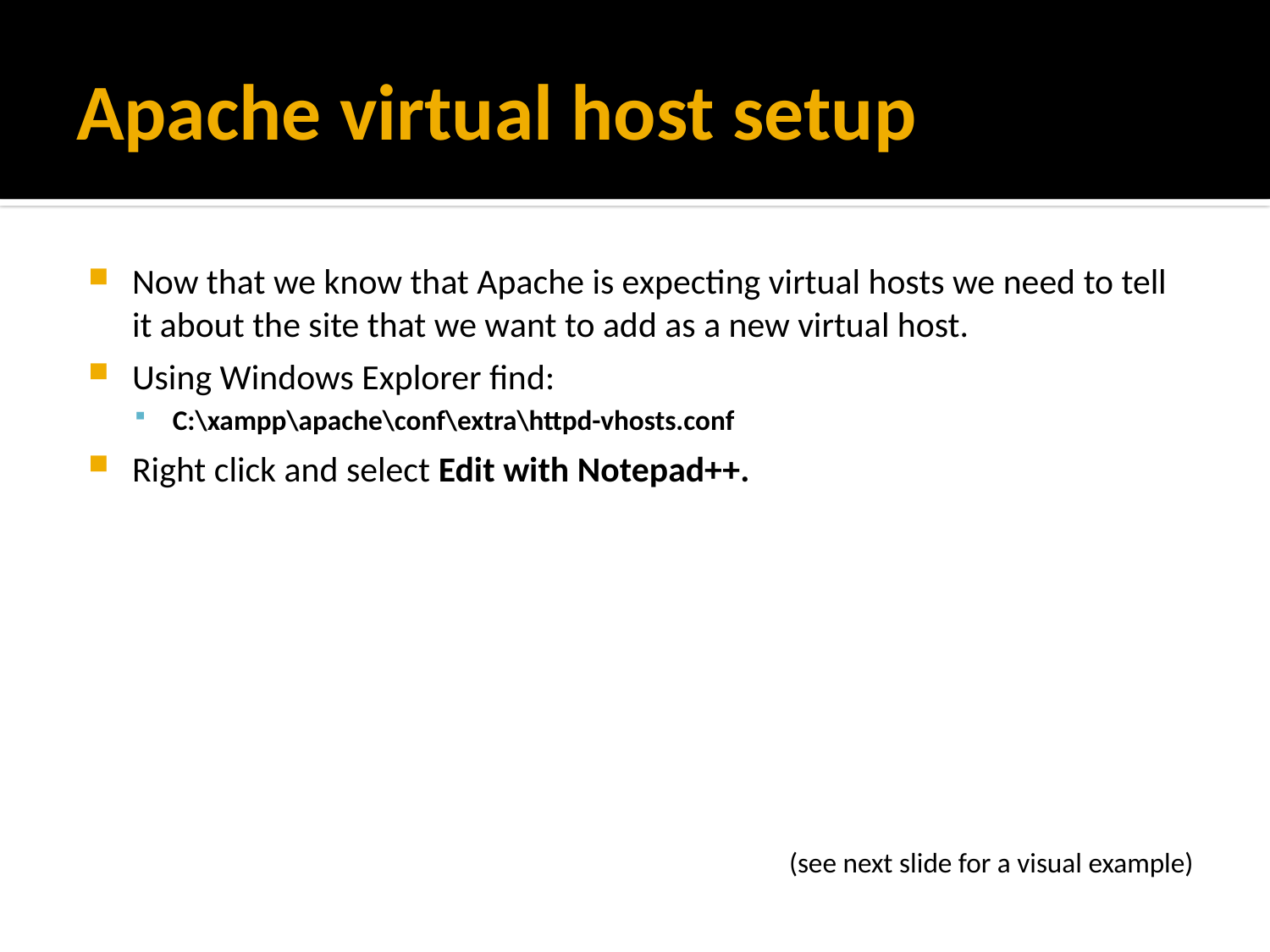

# Apache virtual host setup
Now that we know that Apache is expecting virtual hosts we need to tell it about the site that we want to add as a new virtual host.
Using Windows Explorer find:
C:\xampp\apache\conf\extra\httpd-vhosts.conf
Right click and select Edit with Notepad++.

(see next slide for a visual example)